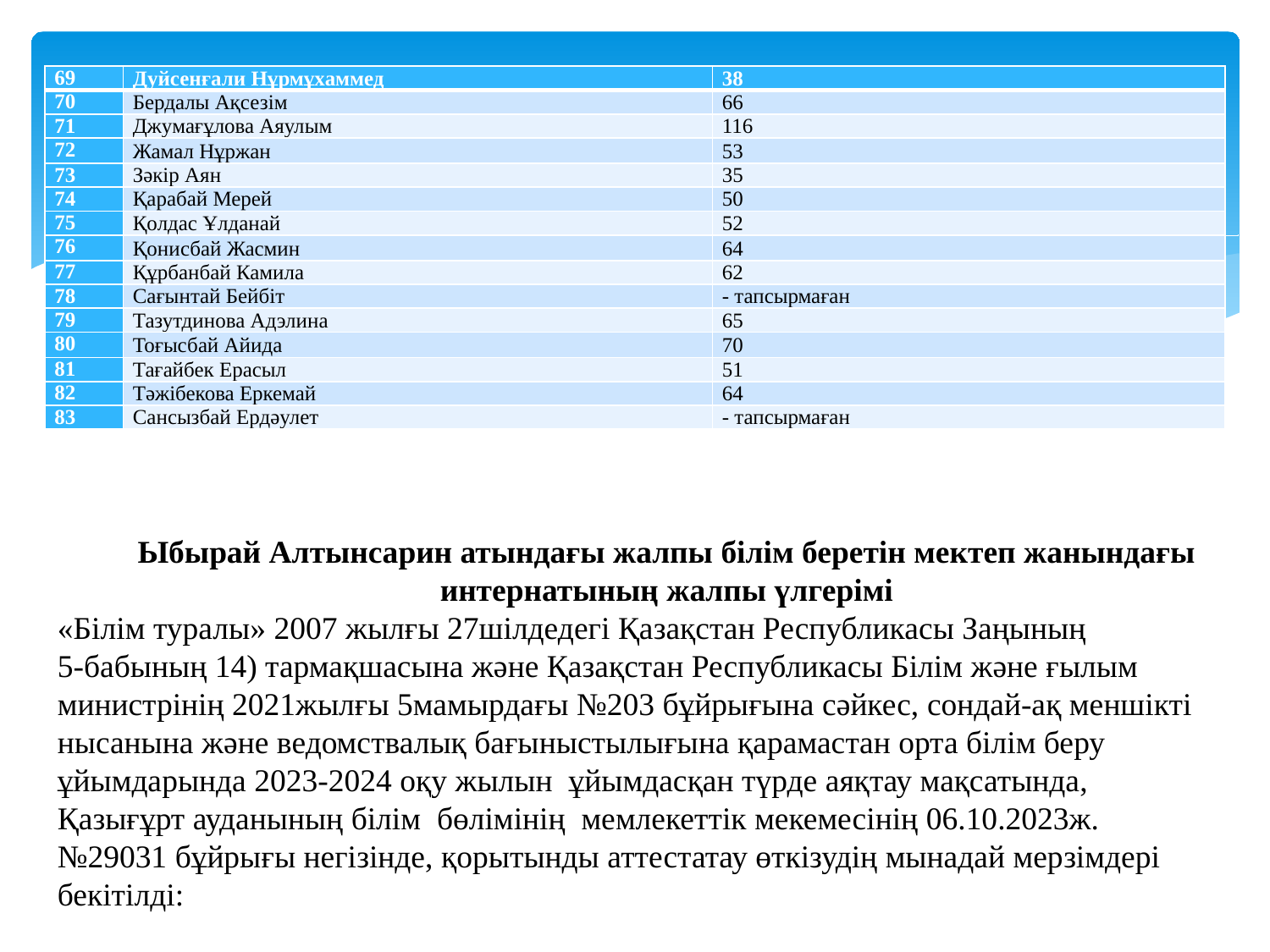

| 69 | Дуйсенғали Нұрмұхаммед | 38 |
| --- | --- | --- |
| 70 | Бердалы Ақсезім | 66 |
| 71 | Джумағұлова Аяулым | 116 |
| 72 | Жамал Нұржан | 53 |
| 73 | Зәкір Аян | 35 |
| 74 | Қарабай Мерей | 50 |
| 75 | Қолдас Ұлданай | 52 |
| 76 | Қонисбай Жасмин | 64 |
| 77 | Құрбанбай Камила | 62 |
| 78 | Сағынтай Бейбіт | - тапсырмаған |
| 79 | Тазутдинова Адэлина | 65 |
| 80 | Тоғысбай Айида | 70 |
| 81 | Тағайбек Ерасыл | 51 |
| 82 | Тәжібекова Еркемай | 64 |
| 83 | Сансызбай Ердәулет | - тапсырмаған |
Ыбырай Алтынсарин атындағы жалпы білім беретін мектеп жанындағы интернатының жалпы үлгерімі
«Білім туралы» 2007 жылғы 27шілдедегі Қазақстан Республикасы Заңының               5-бабының 14) тармақшасына және Қазақстан Республикасы Білім және ғылым министрінің 2021жылғы 5мамырдағы №203 бұйрығына сәйкес, сондай-ақ меншікті нысанына және ведомствалық бағыныстылығына қарамастан орта білім беру ұйымдарында 2023-2024 оқу жылын  ұйымдасқан түрде аяқтау мақсатында, Қазығұрт ауданының білім  бөлімінің  мемлекеттік мекемесінің 06.10.2023ж.  №29031 бұйрығы негізінде, қорытынды аттестатау өткізудің мынадай мерзімдері бекітілді: